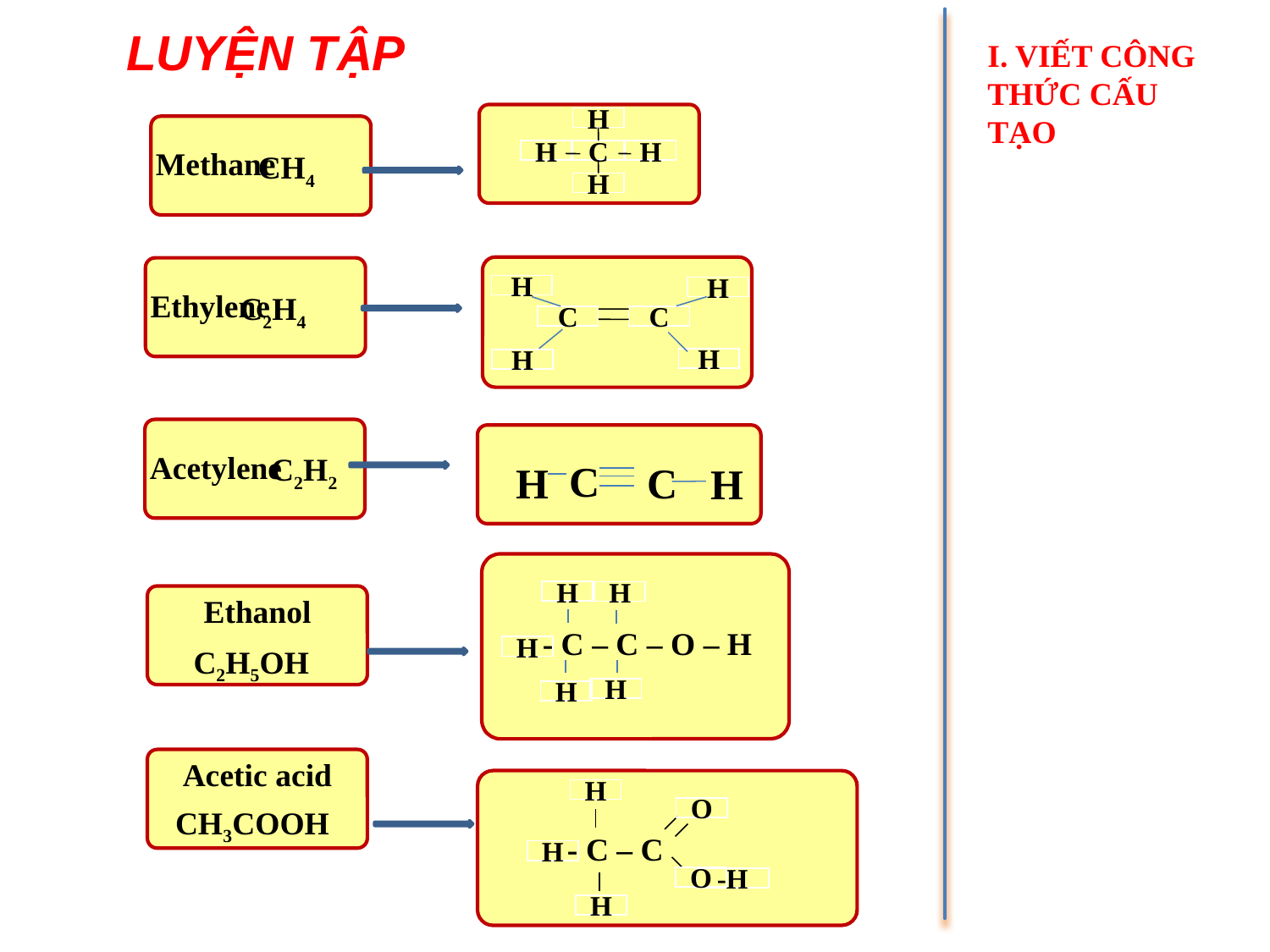

LUYỆN TẬP
I. VIẾT CÔNG THỨC CẤU TẠO

H

H
C
H

H
CH4

H
H
C
C

H
H
C2H4

C
H
C
H
C2H2

      - C – C – O – H

H
H
H
H
H
C2H5OH

H
O
H
O
-H
H

      - C – C

CH3COOH

Methane

Ethylene

Acetylene

Ethanol

Acetic acid